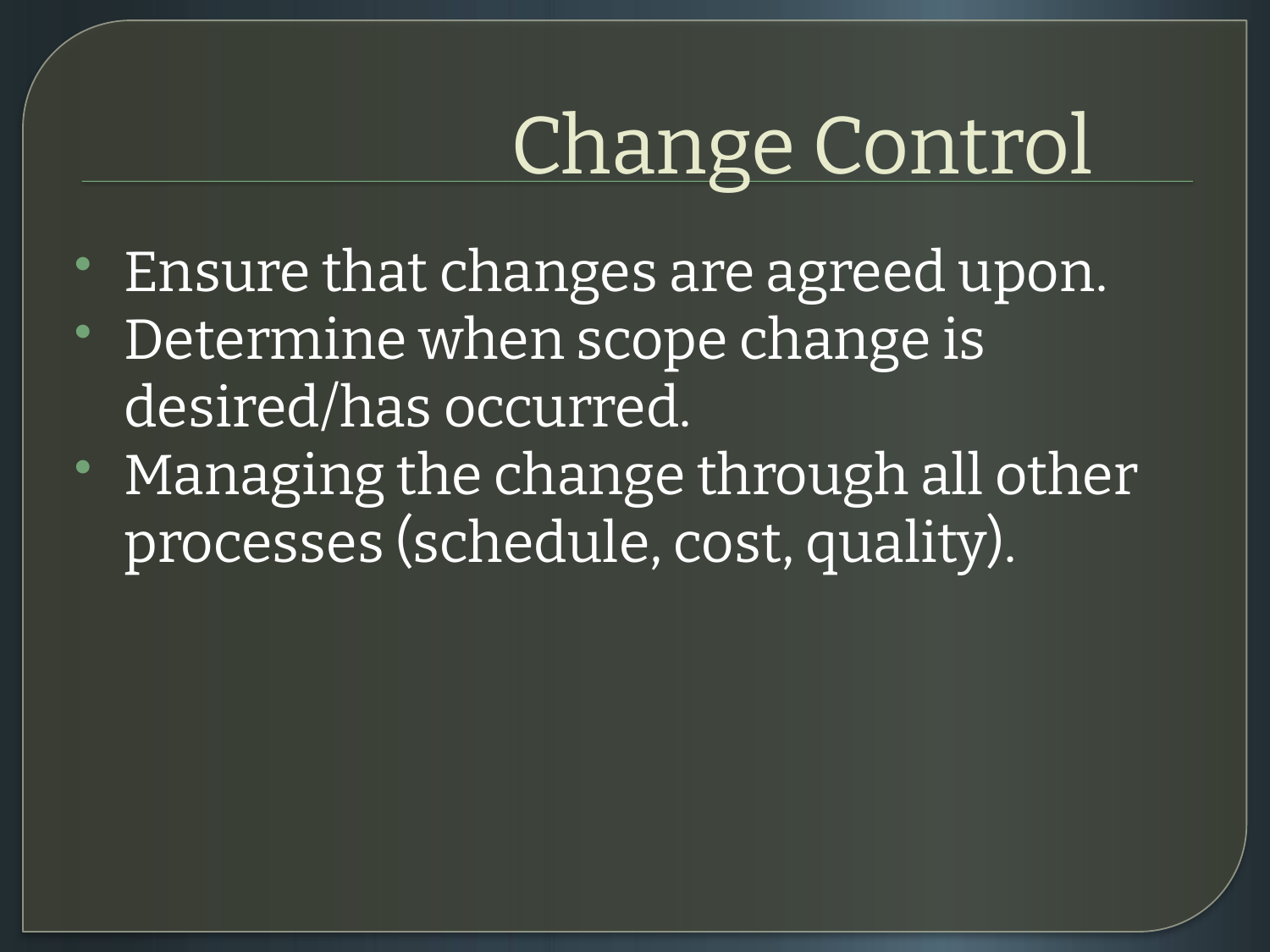

# Change Control
Ensure that changes are agreed upon.
Determine when scope change is desired/has occurred.
Managing the change through all other processes (schedule, cost, quality).